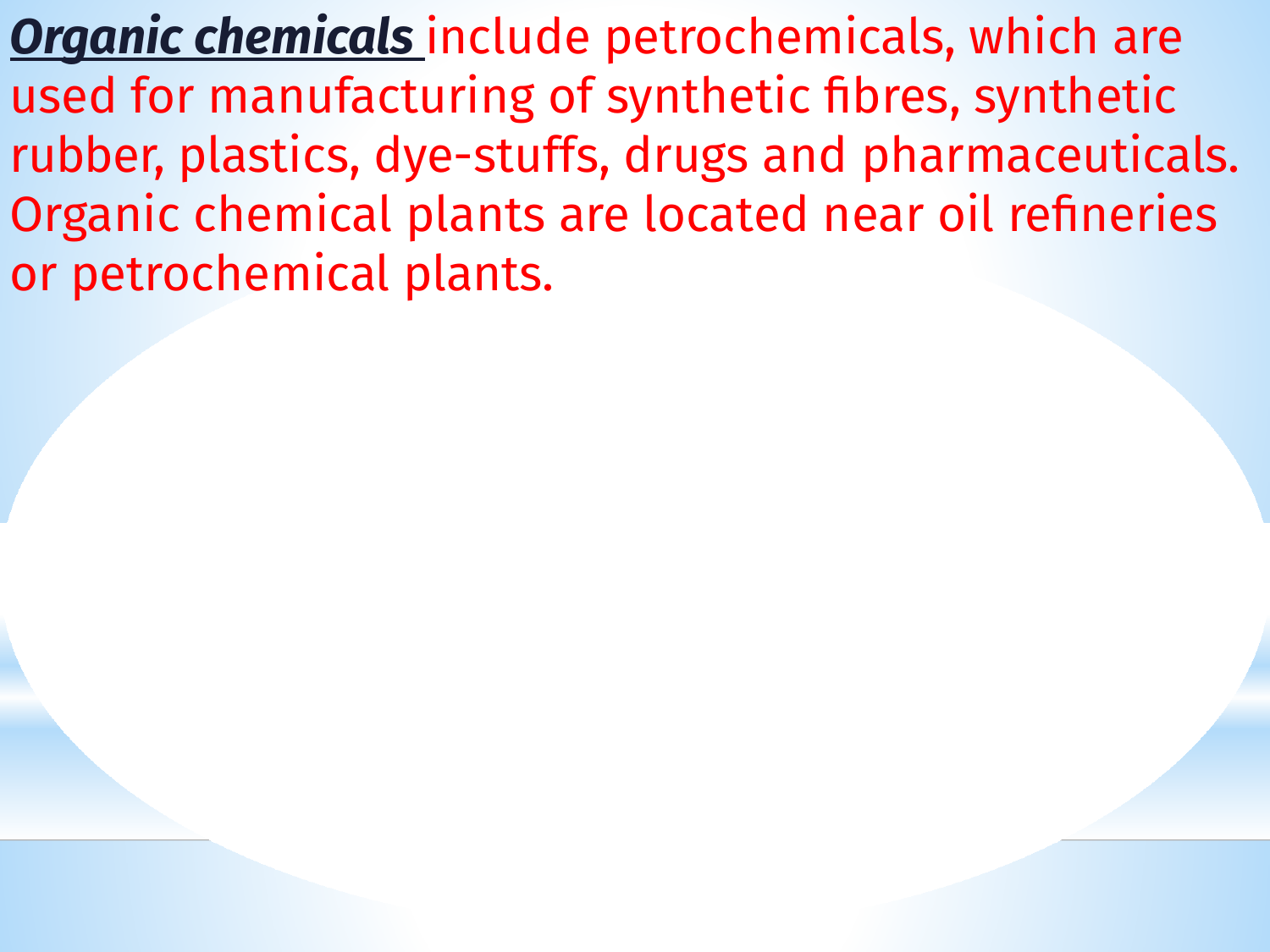

# Organic chemicals include petrochemicals, which are used for manufacturing of synthetic fibres, synthetic rubber, plastics, dye-stuffs, drugs and pharmaceuticals. Organic chemical plants are located near oil refineries or petrochemical plants.